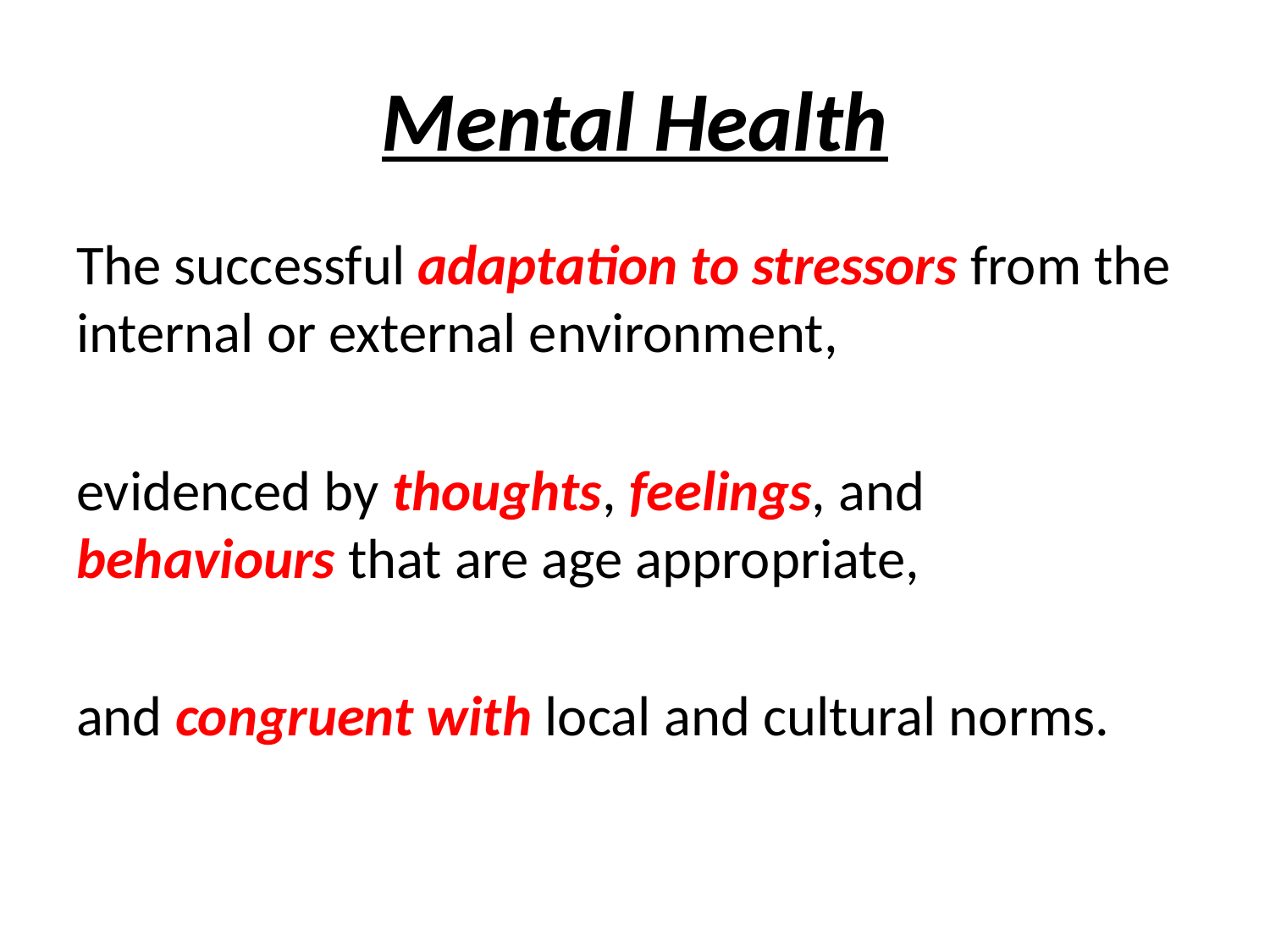

# Mental Health
The successful adaptation to stressors from the internal or external environment,

evidenced by thoughts, feelings, and behaviours that are age appropriate,

and congruent with local and cultural norms.